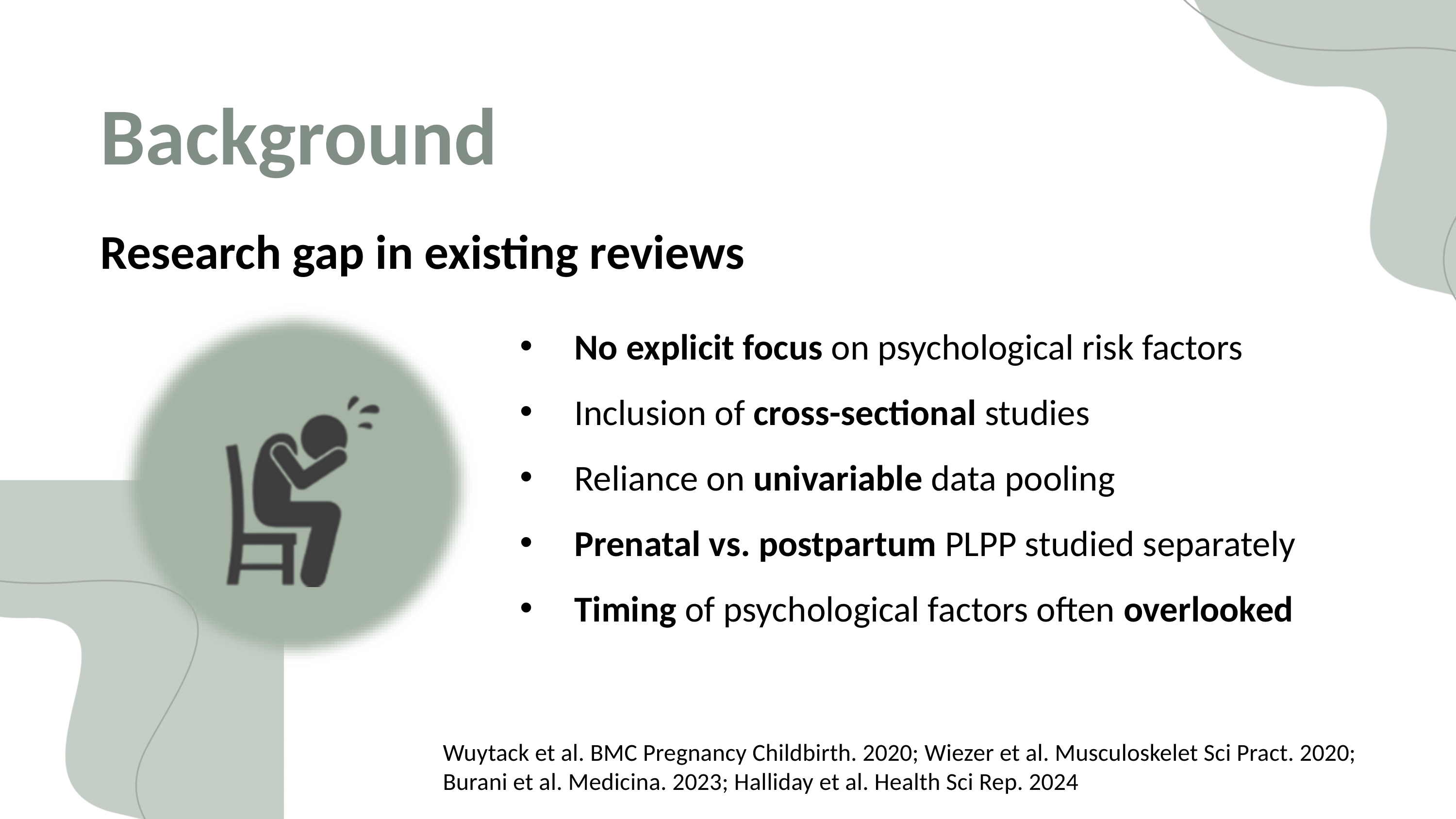

Background

Research gap in existing reviews

No explicit focus on psychological risk factors
Inclusion of cross-sectional studies
Reliance on univariable data pooling
Prenatal vs. postpartum PLPP studied separately
Timing of psychological factors often overlooked

Wuytack et al. BMC Pregnancy Childbirth. 2020; Wiezer et al. Musculoskelet Sci Pract. 2020;
Burani et al. Medicina. 2023; Halliday et al. Health Sci Rep. 2024